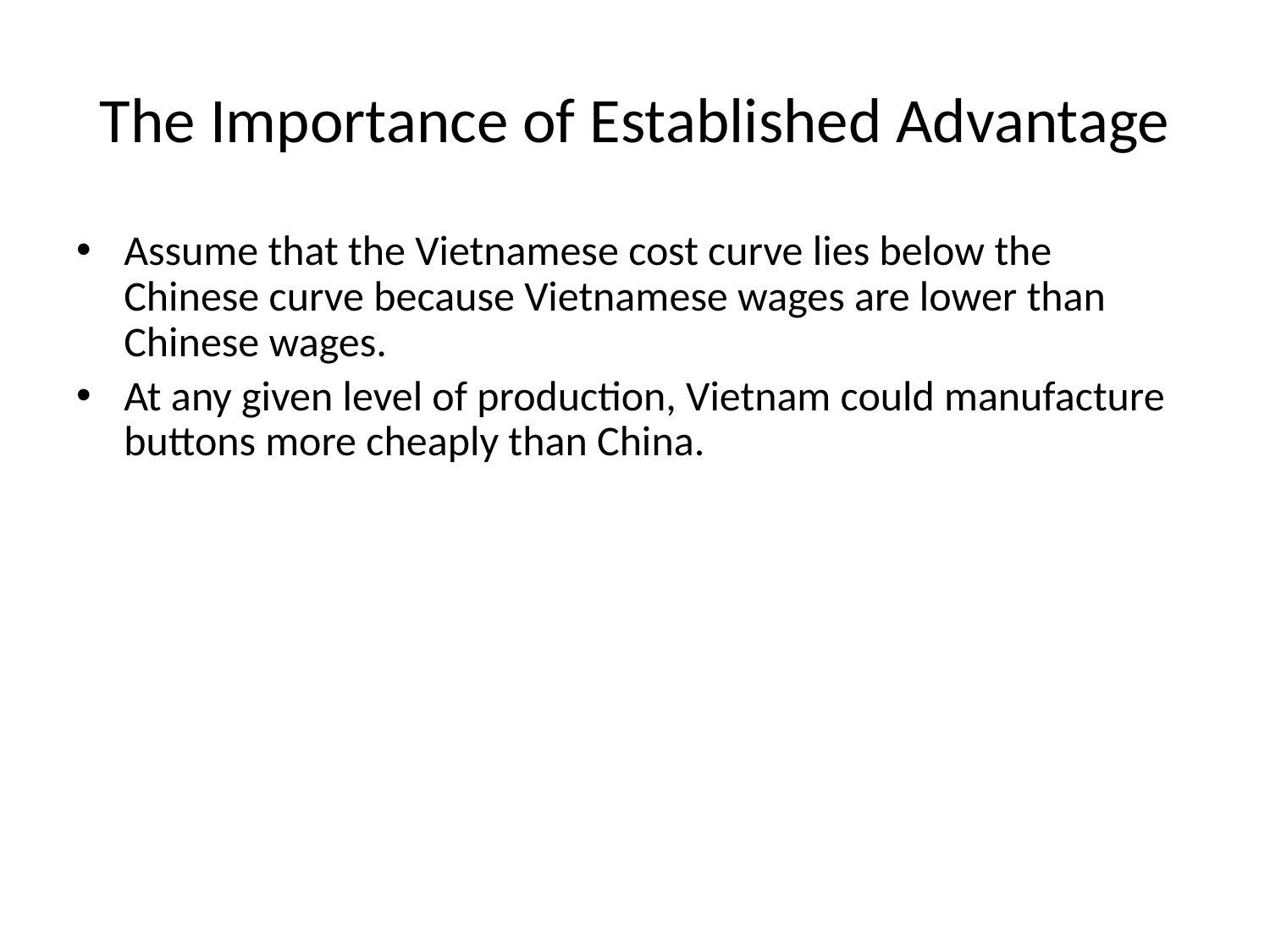

# The Importance of Established Advantage
Assume that the Vietnamese cost curve lies below the Chinese curve because Vietnamese wages are lower than Chinese wages.
At any given level of production, Vietnam could manufacture buttons more cheaply than China.